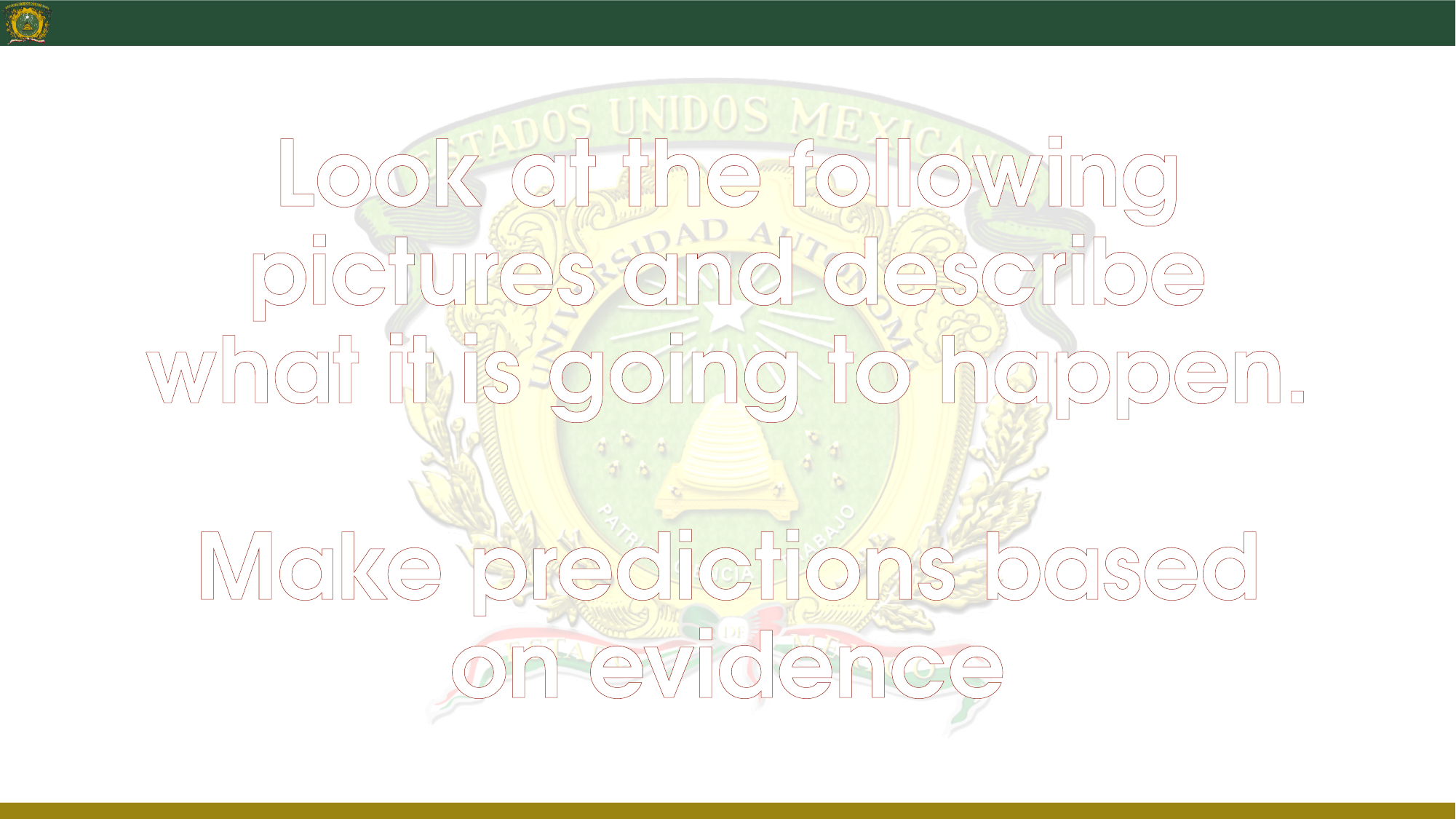

# Look at the following pictures and describe what it is going to happen. Make predictions based on evidence